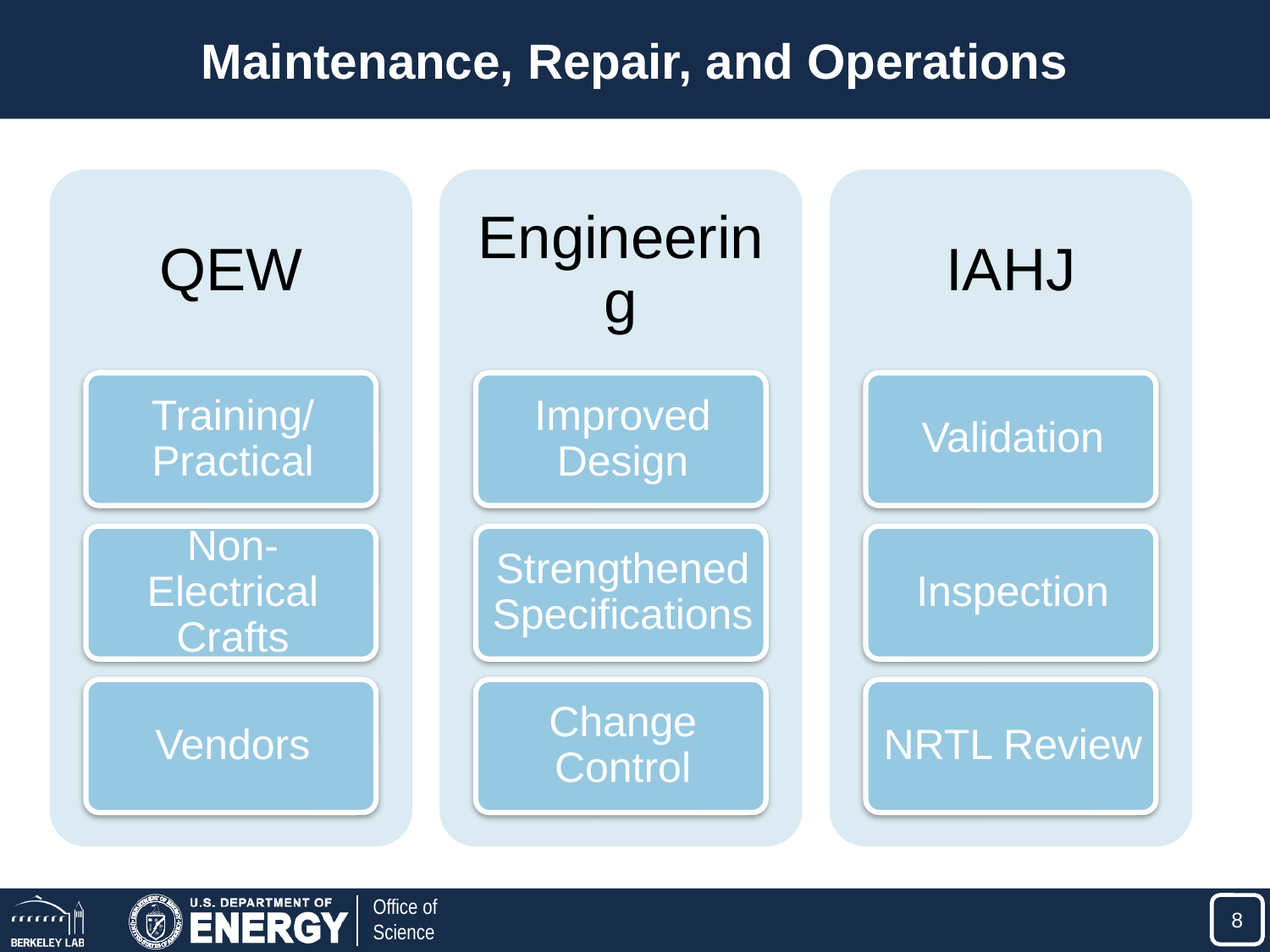

# Maintenance, Repair, and Operations
QEW
Training/Practical
Non-Electrical Crafts
Vendors
Engineering
Improved Design
Strengthened Specifications
Change Control
IAHJ
Validation
Inspection
NRTL Review